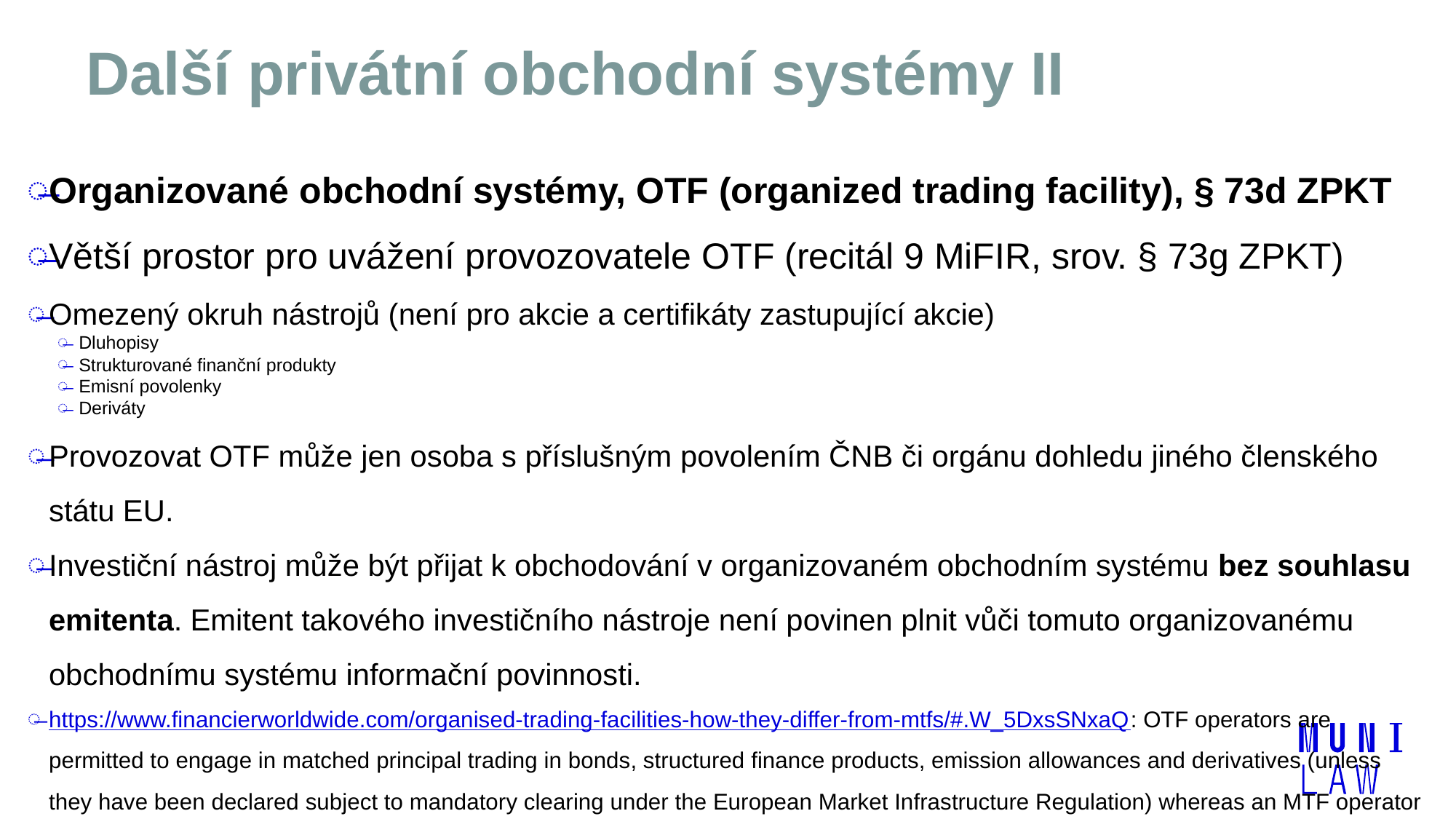

# Další privátní obchodní systémy II
Organizované obchodní systémy, OTF (organized trading facility), § 73d ZPKT
Větší prostor pro uvážení provozovatele OTF (recitál 9 MiFIR, srov. § 73g ZPKT)
Omezený okruh nástrojů (není pro akcie a certifikáty zastupující akcie)
Dluhopisy
Strukturované finanční produkty
Emisní povolenky
Deriváty
Provozovat OTF může jen osoba s příslušným povolením ČNB či orgánu dohledu jiného členského státu EU.
Investiční nástroj může být přijat k obchodování v organizovaném obchodním systému bez souhlasu emitenta. Emitent takového investičního nástroje není povinen plnit vůči tomuto organizovanému obchodnímu systému informační povinnosti.
https://www.financierworldwide.com/organised-trading-facilities-how-they-differ-from-mtfs/#.W_5DxsSNxaQ: OTF operators are permitted to engage in matched principal trading in bonds, structured finance products, emission allowances and derivatives (unless they have been declared subject to mandatory clearing under the European Market Infrastructure Regulation) whereas an MTF operator cannot.